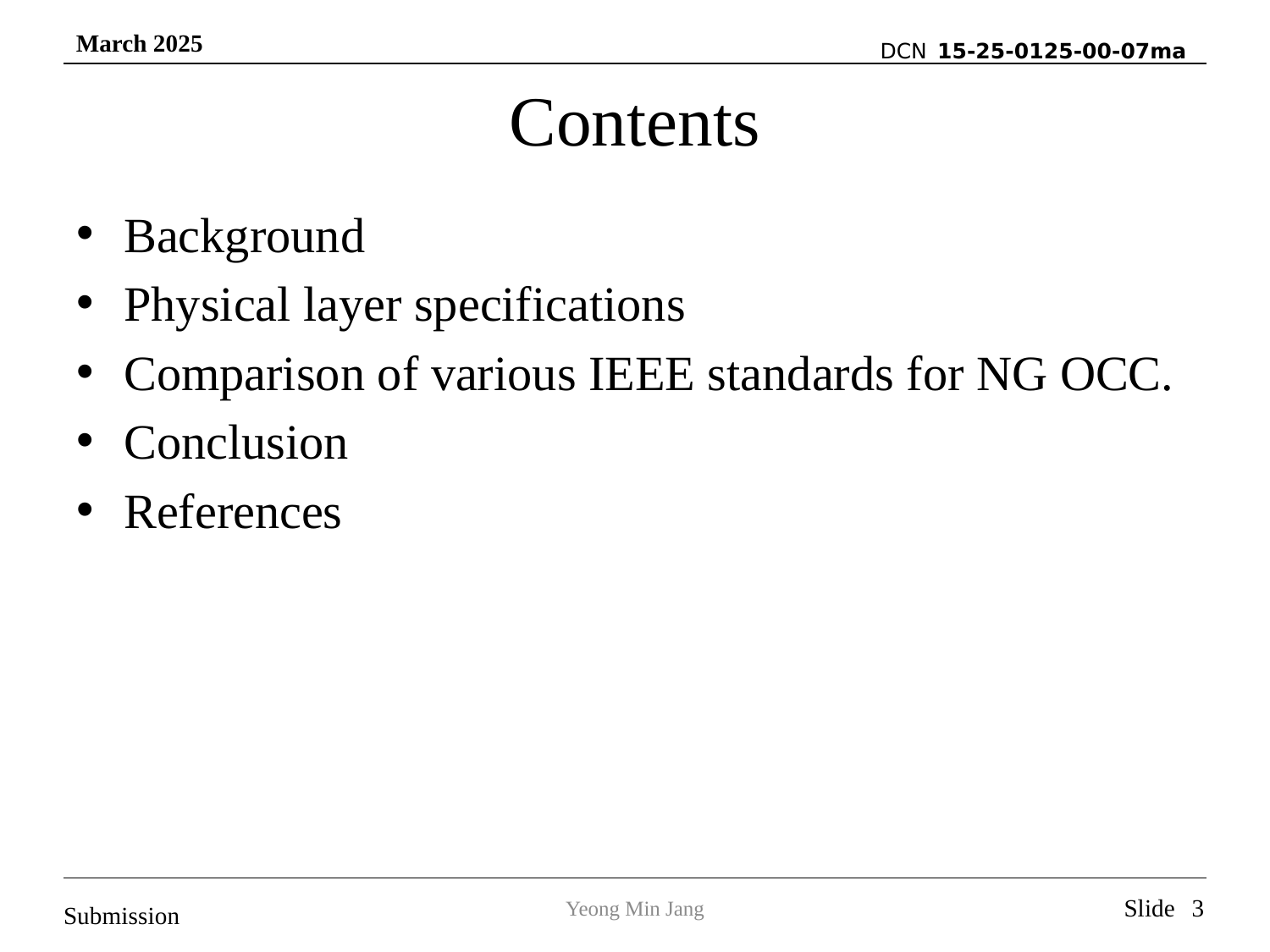

# Contents
Background
Physical layer specifications
Comparison of various IEEE standards for NG OCC.
Conclusion
References